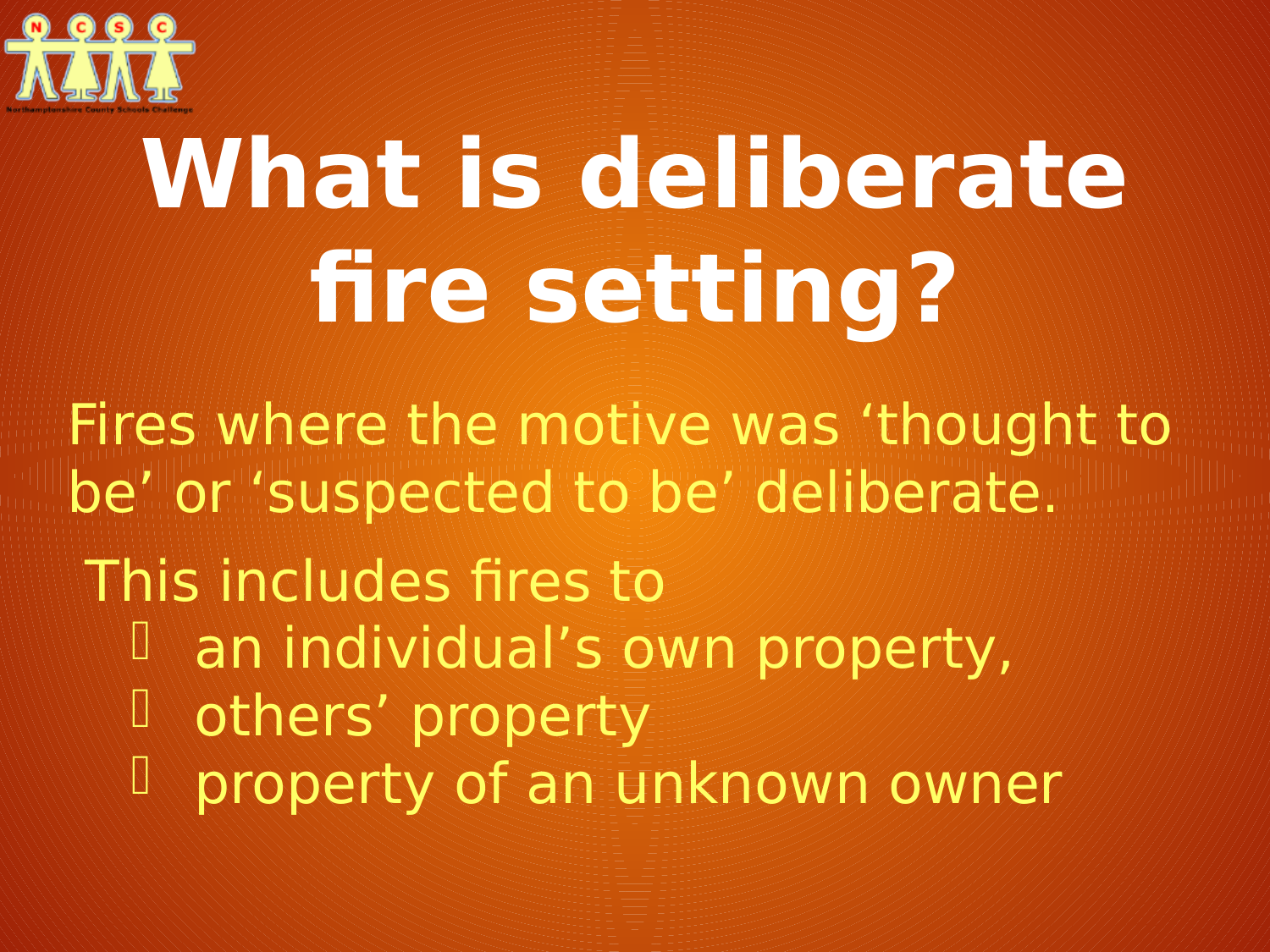

What is deliberate fire setting?
Fires where the motive was ‘thought to be’ or ‘suspected to be’ deliberate.
 This includes fires to
an individual’s own property,
others’ property
property of an unknown owner